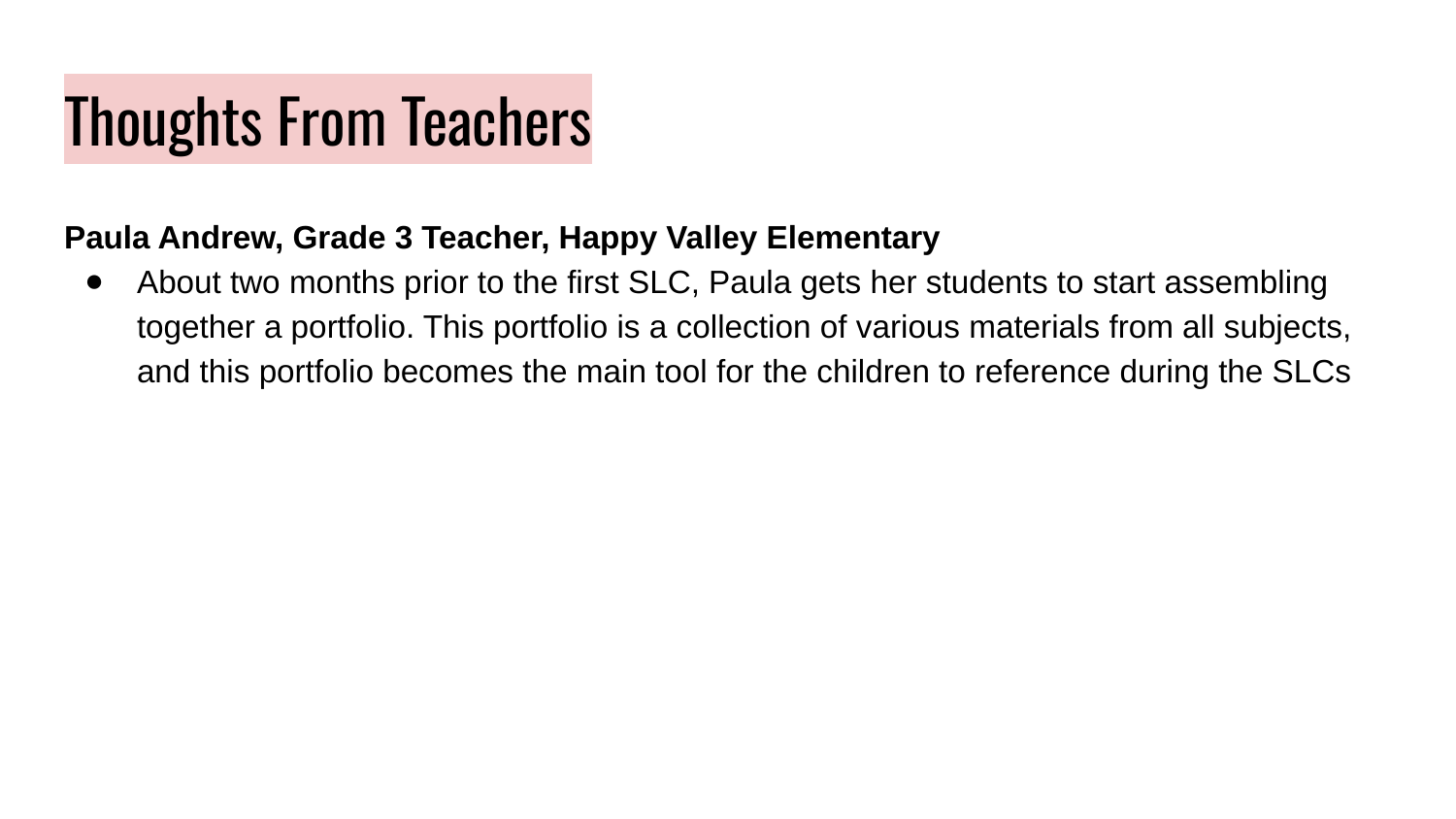

# Thoughts From Teachers
Paula Andrew, Grade 3 Teacher, Happy Valley Elementary
About two months prior to the first SLC, Paula gets her students to start assembling together a portfolio. This portfolio is a collection of various materials from all subjects, and this portfolio becomes the main tool for the children to reference during the SLCs